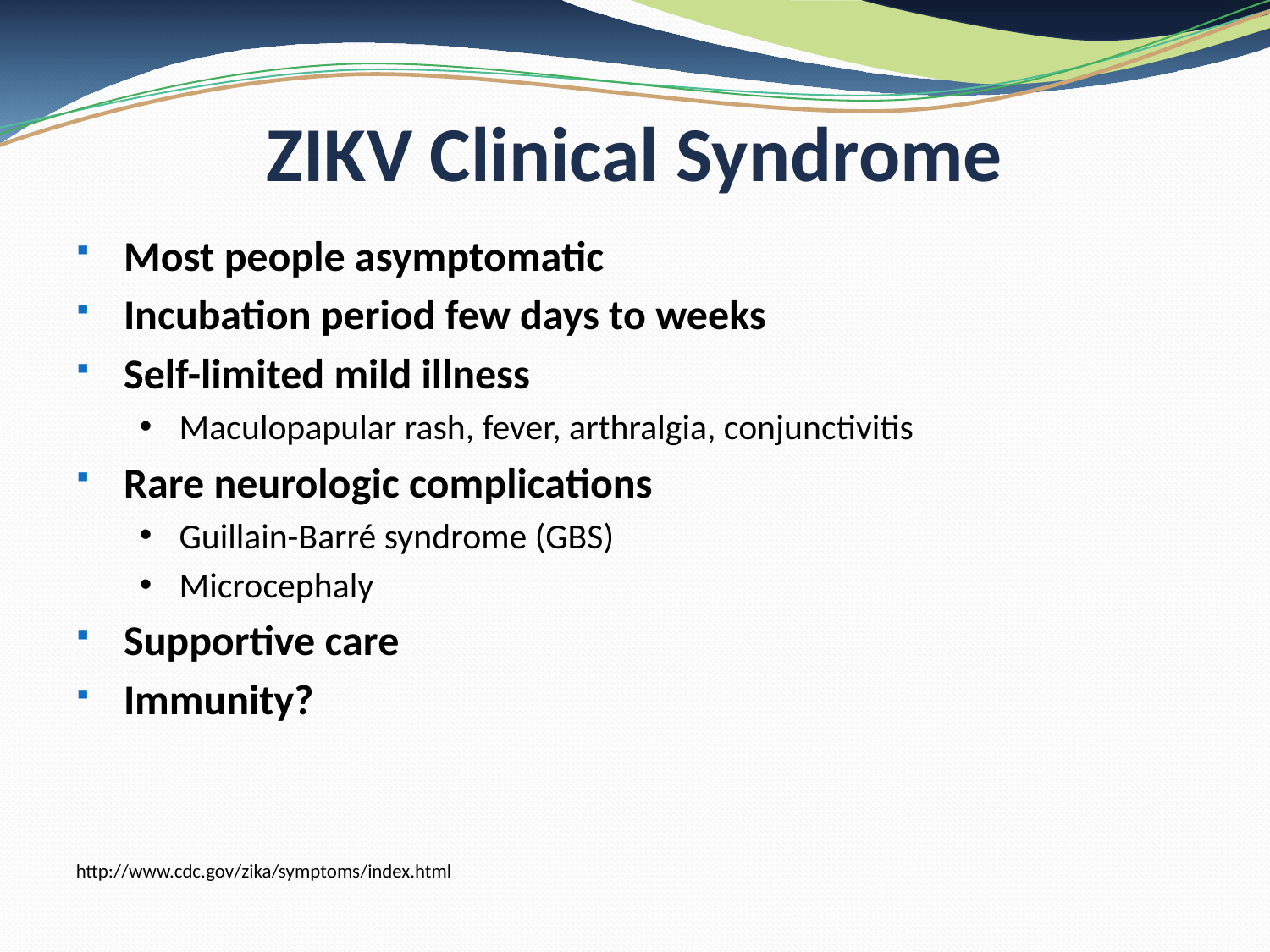

# ZIKV Clinical Syndrome
Most people asymptomatic
Incubation period few days to weeks
Self-limited mild illness
Maculopapular rash, fever, arthralgia, conjunctivitis
Rare neurologic complications
Guillain-Barré syndrome (GBS)
Microcephaly
Supportive care
Immunity?
http://www.cdc.gov/zika/symptoms/index.html